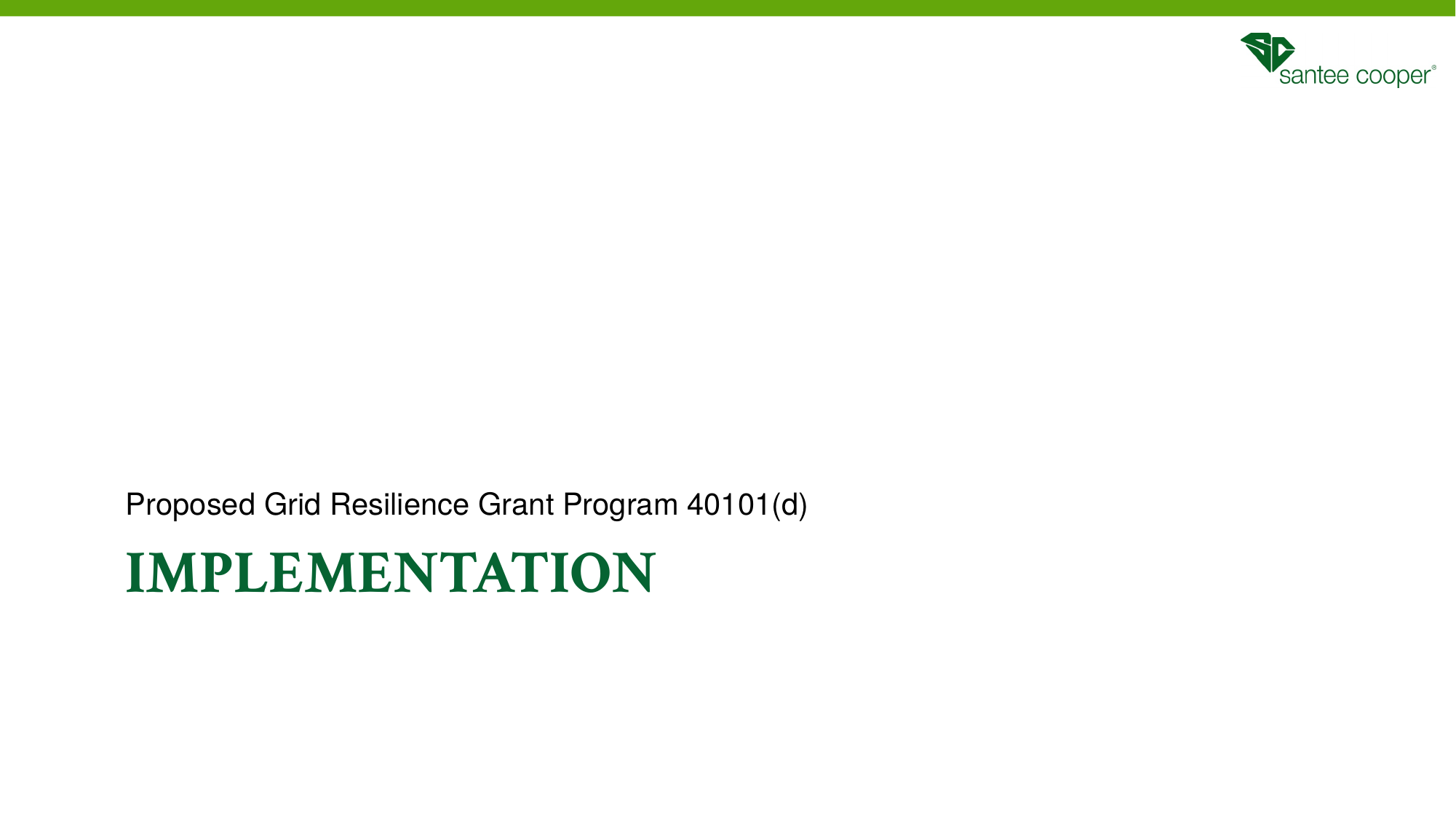

Proposed Grid Resilience Grant Program 40101(d)
# implementation